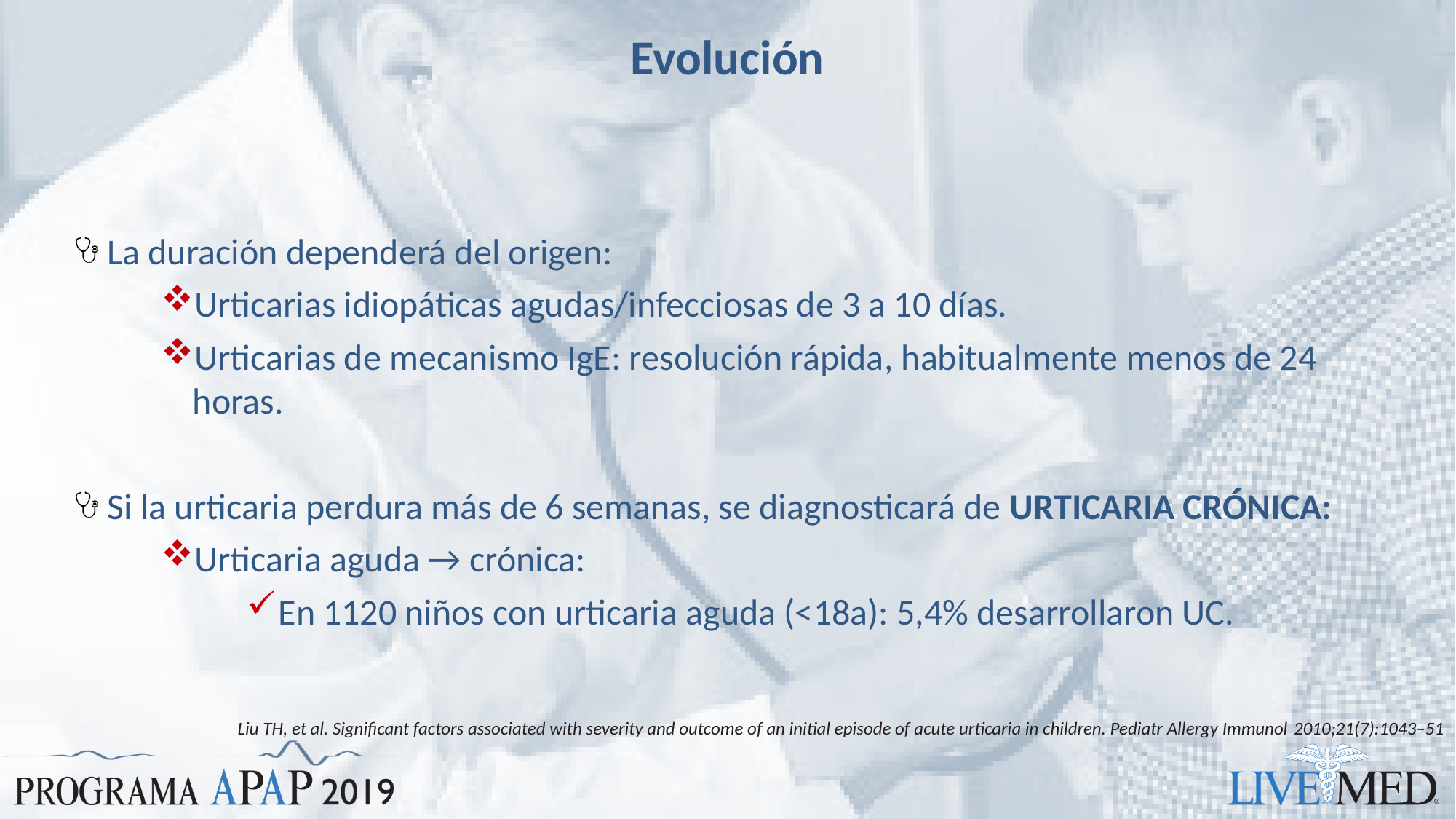

# Evolución
La duración dependerá del origen:
Urticarias idiopáticas agudas/infecciosas de 3 a 10 días.
Urticarias de mecanismo IgE: resolución rápida, habitualmente menos de 24 horas.

Si la urticaria perdura más de 6 semanas, se diagnosticará de URTICARIA CRÓNICA:
Urticaria aguda → crónica:
En 1120 niños con urticaria aguda (<18a): 5,4% desarrollaron UC.
Liu TH, et al. Significant factors associated with severity and outcome of an initial episode of acute urticaria in children. Pediatr Allergy Immunol 2010;21(7):1043–51